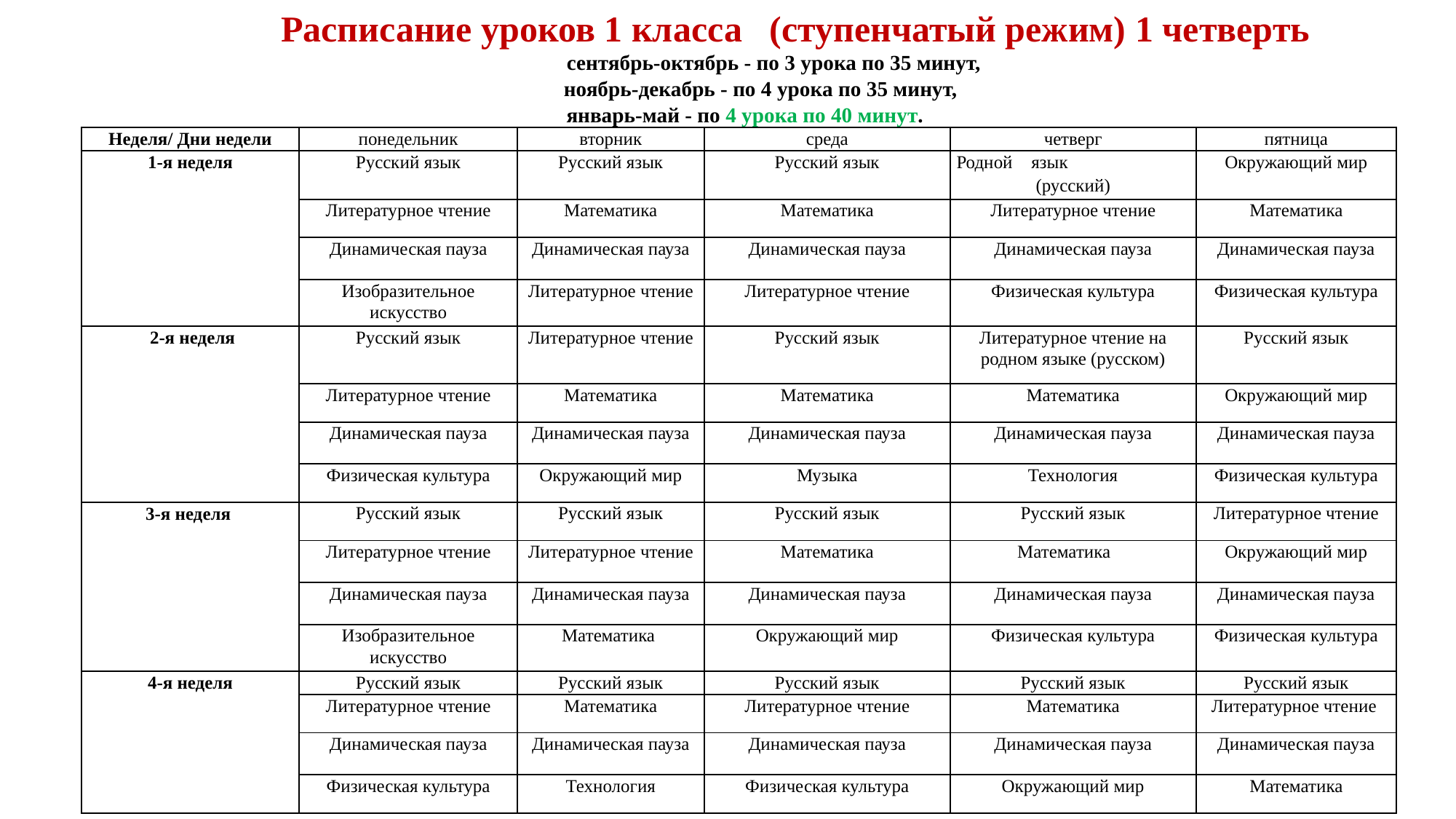

Расписание уроков 1 класса   (ступенчатый режим) 1 четверть
          сентябрь-октябрь - по 3 урока по 35 минут,
      ноябрь-декабрь - по 4 урока по 35 минут,
 январь-май - по 4 урока по 40 минут.

| Неделя/ Дни недели | понедельник | вторник | среда | четверг | пятница |
| --- | --- | --- | --- | --- | --- |
| 1-я неделя | Русский язык | Русский язык | Русский язык | Родной язык (русский) | Окружающий мир |
|  | Литературное чтение | Математика | Математика | Литературное чтение | Математика |
|  | Динамическая пауза | Динамическая пауза | Динамическая пауза | Динамическая пауза | Динамическая пауза |
|  | Изобразительное искусство | Литературное чтение | Литературное чтение | Физическая культура | Физическая культура |
| 2-я неделя | Русский язык | Литературное чтение | Русский язык | Литературное чтение на родном языке (русском) | Русский язык |
|  | Литературное чтение | Математика | Математика | Математика | Окружающий мир |
|  | Динамическая пауза | Динамическая пауза | Динамическая пауза | Динамическая пауза | Динамическая пауза |
|  | Физическая культура | Окружающий мир | Музыка | Технология | Физическая культура |
| 3-я неделя | Русский язык | Русский язык | Русский язык | Русский язык | Литературное чтение |
|  | Литературное чтение | Литературное чтение | Математика | Математика | Окружающий мир |
|  | Динамическая пауза | Динамическая пауза | Динамическая пауза | Динамическая пауза | Динамическая пауза |
|  | Изобразительное искусство | Математика | Окружающий мир | Физическая культура | Физическая культура |
| 4-я неделя | Русский язык | Русский язык | Русский язык | Русский язык | Русский язык |
|  | Литературное чтение | Математика | Литературное чтение | Математика | Литературное чтение |
|  | Динамическая пауза | Динамическая пауза | Динамическая пауза | Динамическая пауза | Динамическая пауза |
|  | Физическая культура | Технология | Физическая культура | Окружающий мир | Математика |